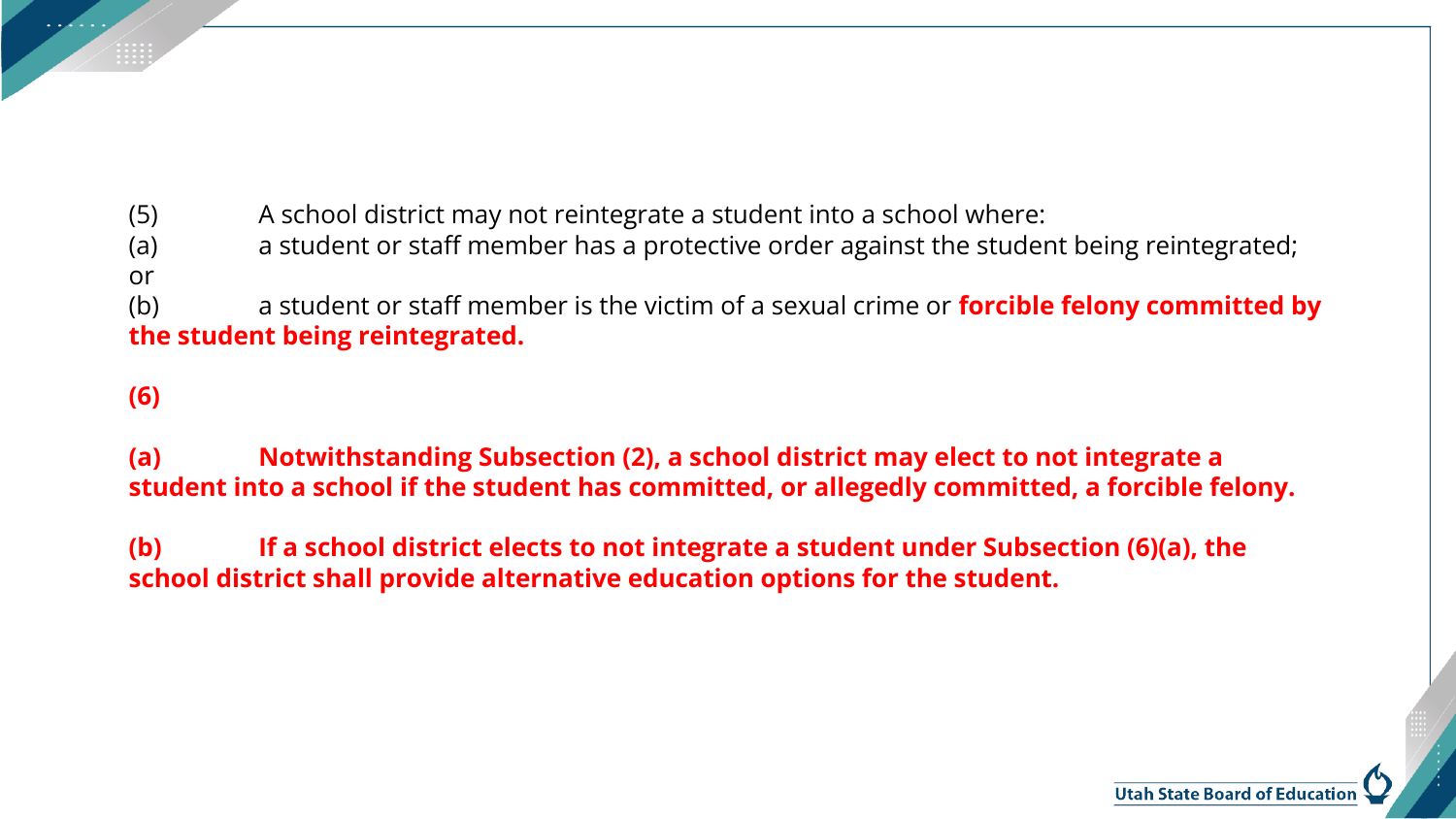

# (5)	A school district may not reintegrate a student into a school where:
(a)	a student or staff member has a protective order against the student being reintegrated; or
(b)	a student or staff member is the victim of a sexual crime or forcible felony committed by the student being reintegrated.

(6)

(a)	Notwithstanding Subsection (2), a school district may elect to not integrate a student into a school if the student has committed, or allegedly committed, a forcible felony.

(b)	If a school district elects to not integrate a student under Subsection (6)(a), the school district shall provide alternative education options for the student.